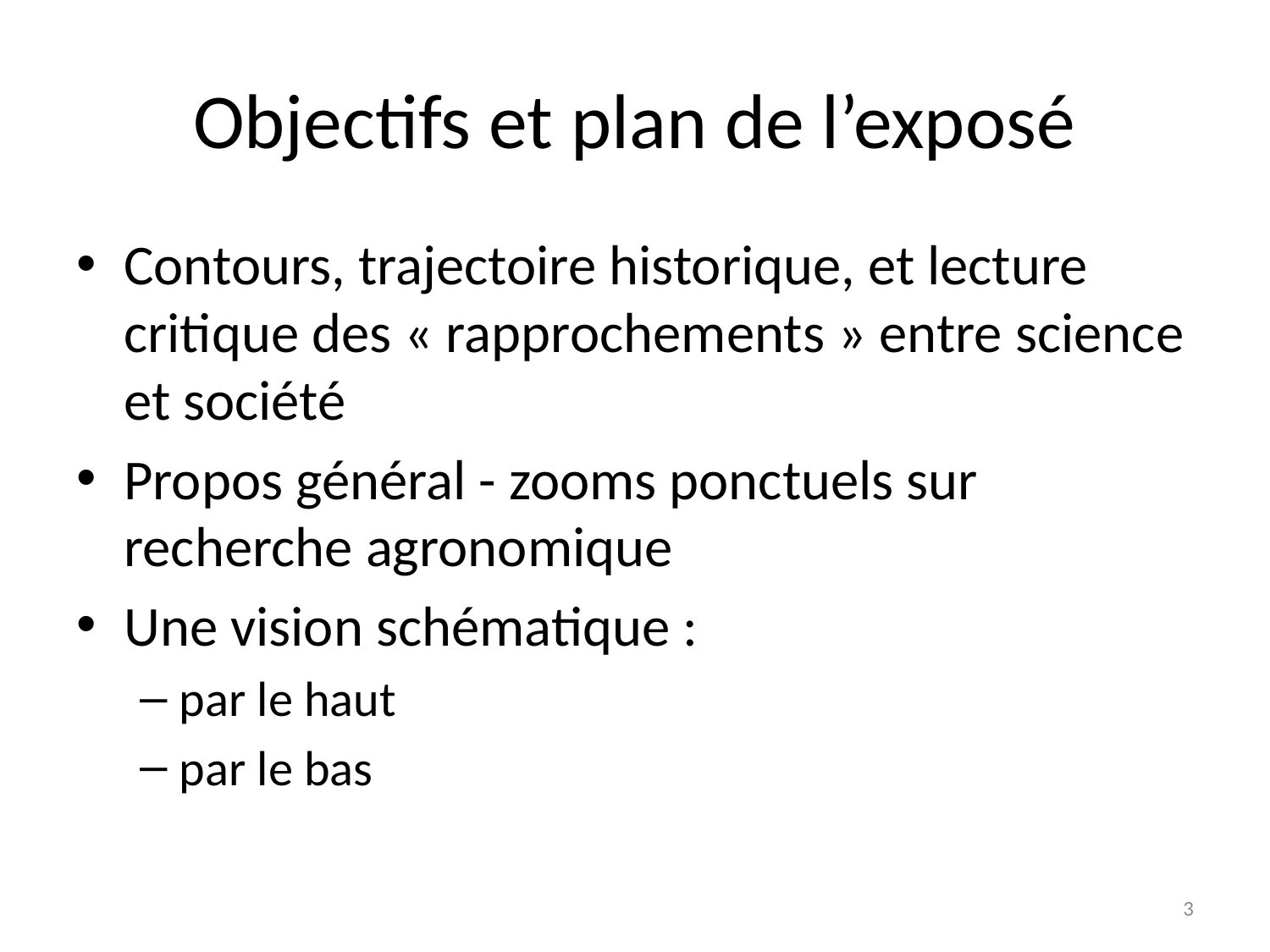

# Objectifs et plan de l’exposé
Contours, trajectoire historique, et lecture critique des « rapprochements » entre science et société
Propos général - zooms ponctuels sur recherche agronomique
Une vision schématique :
par le haut
par le bas

3